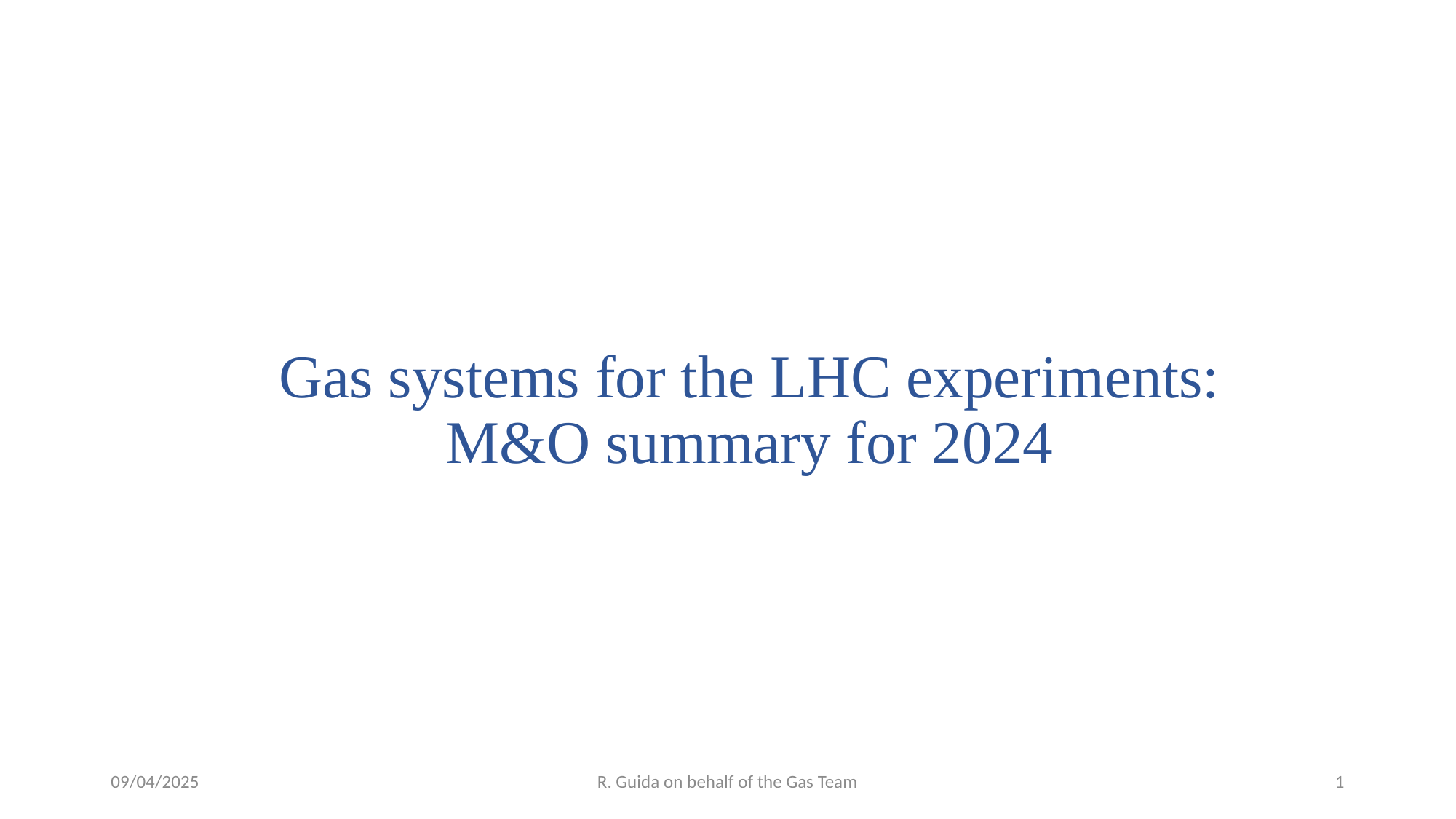

Gas systems for the LHC experiments:
M&O summary for 2024
09/04/2025
R. Guida on behalf of the Gas Team
1